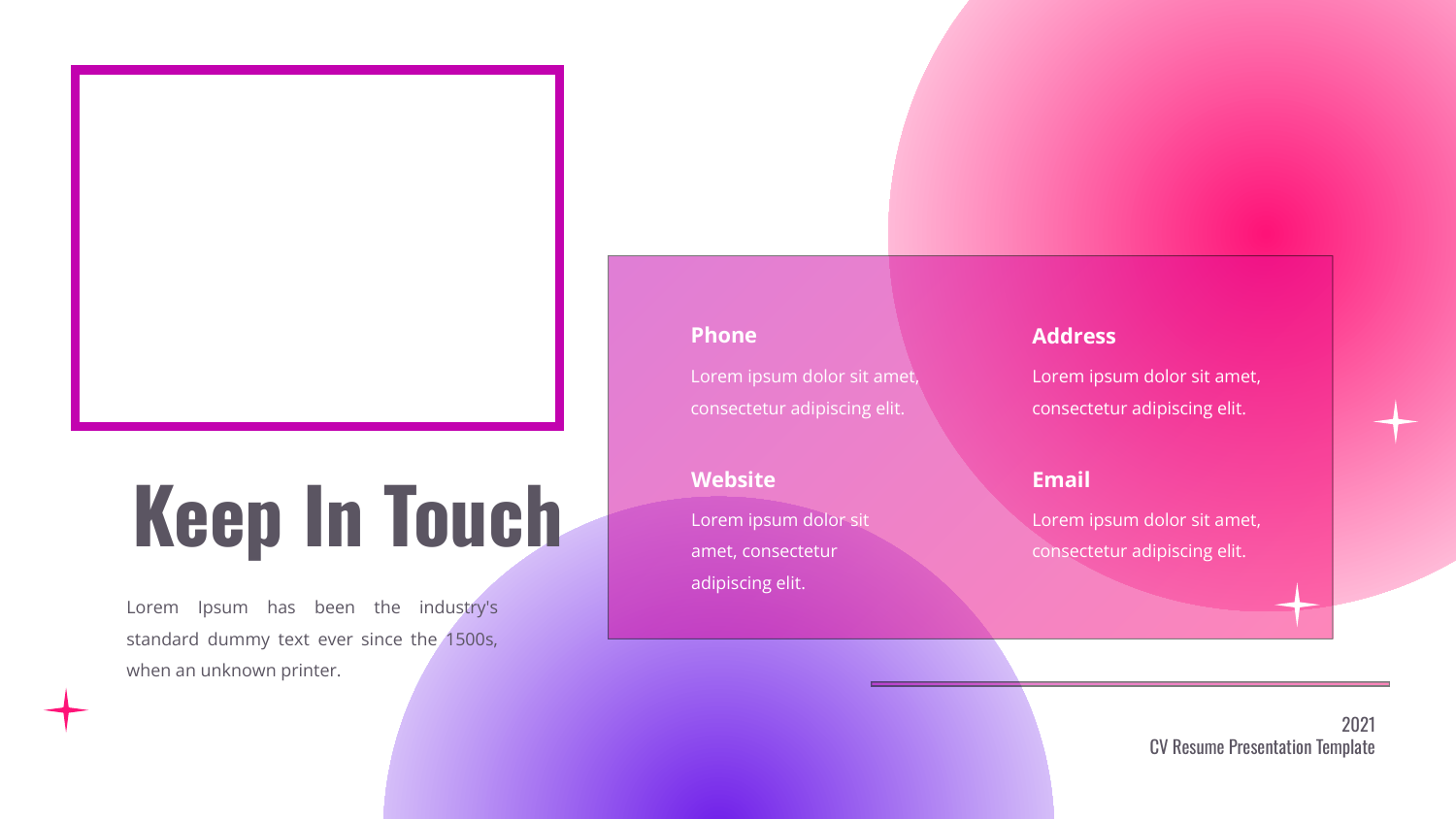

Phone
Address
Lorem ipsum dolor sit amet, consectetur adipiscing elit.
Lorem ipsum dolor sit amet, consectetur adipiscing elit.

Website
Email
Keep In Touch
Lorem ipsum dolor sit amet, consectetur adipiscing elit.
Lorem ipsum dolor sit amet, consectetur adipiscing elit.

Lorem Ipsum has been the industry's standard dummy text ever since the 1500s, when an unknown printer.

2021
CV Resume Presentation Template